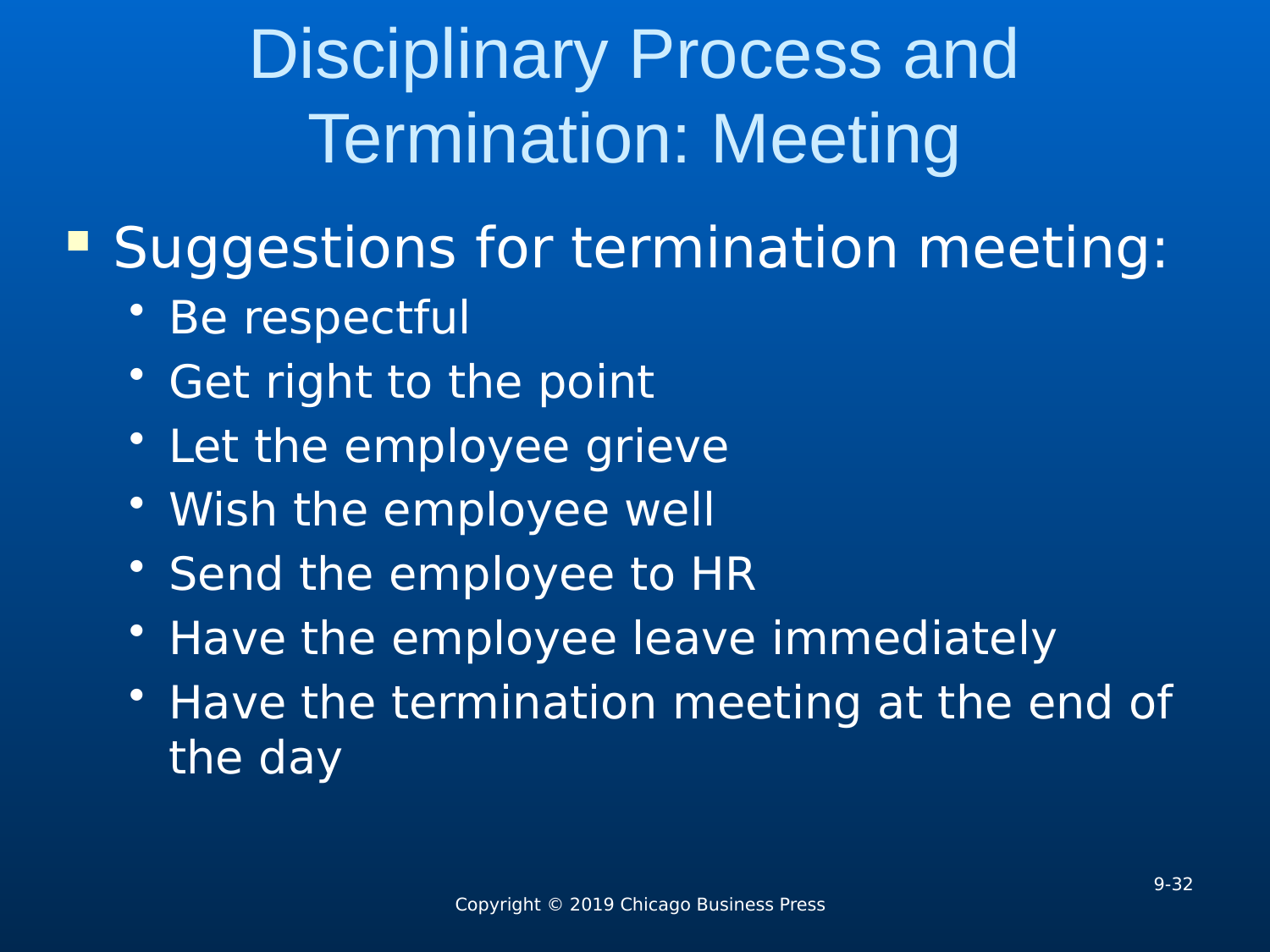

# Disciplinary Process and Termination: Meeting
Suggestions for termination meeting:
Be respectful
Get right to the point
Let the employee grieve
Wish the employee well
Send the employee to HR
Have the employee leave immediately
Have the termination meeting at the end of the day

9-32
Copyright © 2019 Chicago Business Press